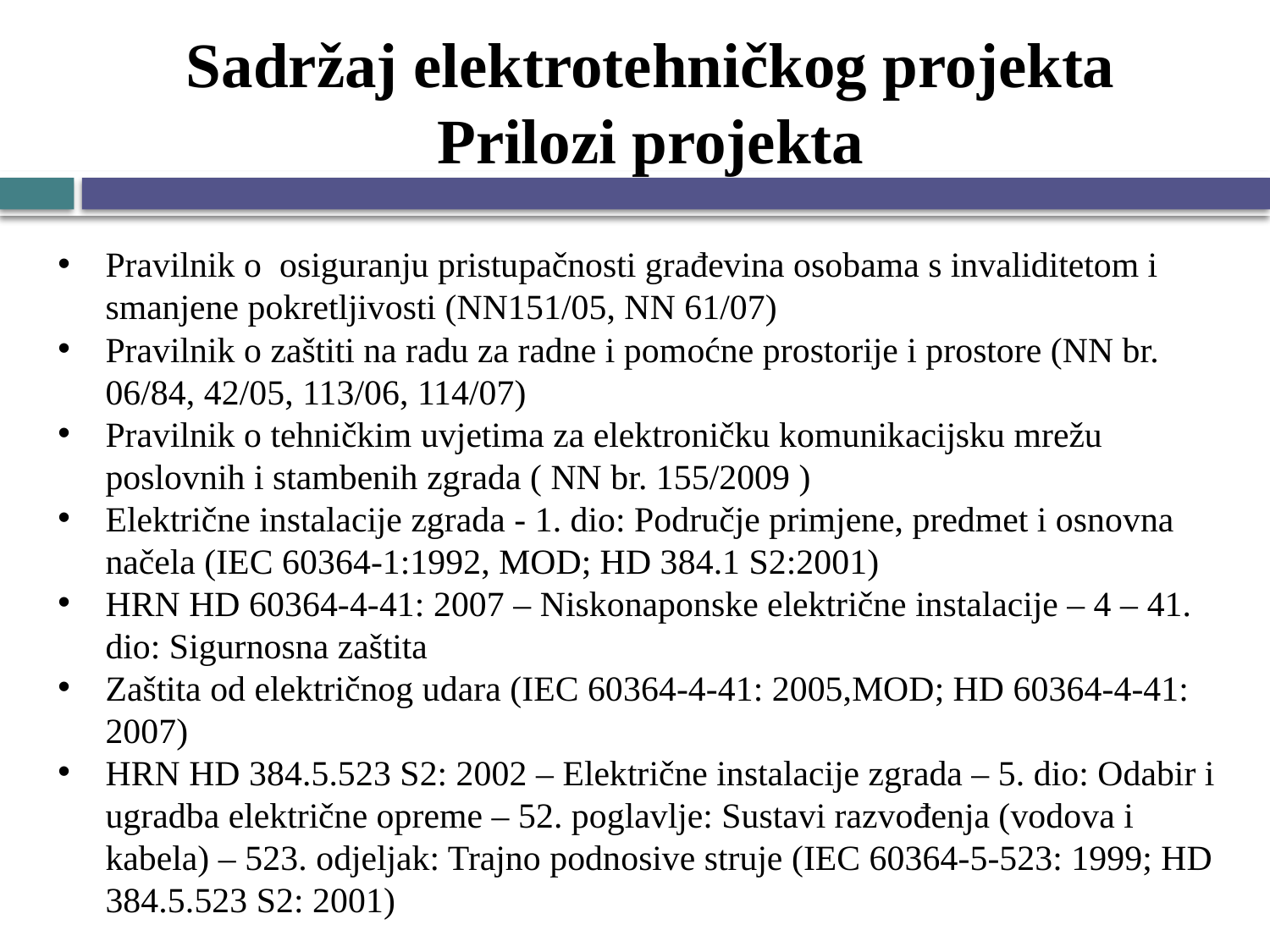

# Sadržaj elektrotehničkog projekta Prilozi projekta
Pravilnik o  osiguranju pristupačnosti građevina osobama s invaliditetom i   smanjene pokretljivosti (NN151/05, NN 61/07)
Pravilnik o zaštiti na radu za radne i pomoćne prostorije i prostore (NN br. 06/84, 42/05, 113/06, 114/07)
Pravilnik o tehničkim uvjetima za elektroničku komunikacijsku mrežu poslovnih i stambenih zgrada ( NN br. 155/2009 )
Električne instalacije zgrada - 1. dio: Područje primjene, predmet i osnovna načela (IEC 60364-1:1992, MOD; HD 384.1 S2:2001)
HRN HD 60364-4-41: 2007 – Niskonaponske električne instalacije – 4 – 41. dio: Sigurnosna zaštita
Zaštita od električnog udara (IEC 60364-4-41: 2005,MOD; HD 60364-4-41: 2007)
HRN HD 384.5.523 S2: 2002 – Električne instalacije zgrada – 5. dio: Odabir i ugradba električne opreme – 52. poglavlje: Sustavi razvođenja (vodova i kabela) – 523. odjeljak: Trajno podnosive struje (IEC 60364-5-523: 1999; HD 384.5.523 S2: 2001)